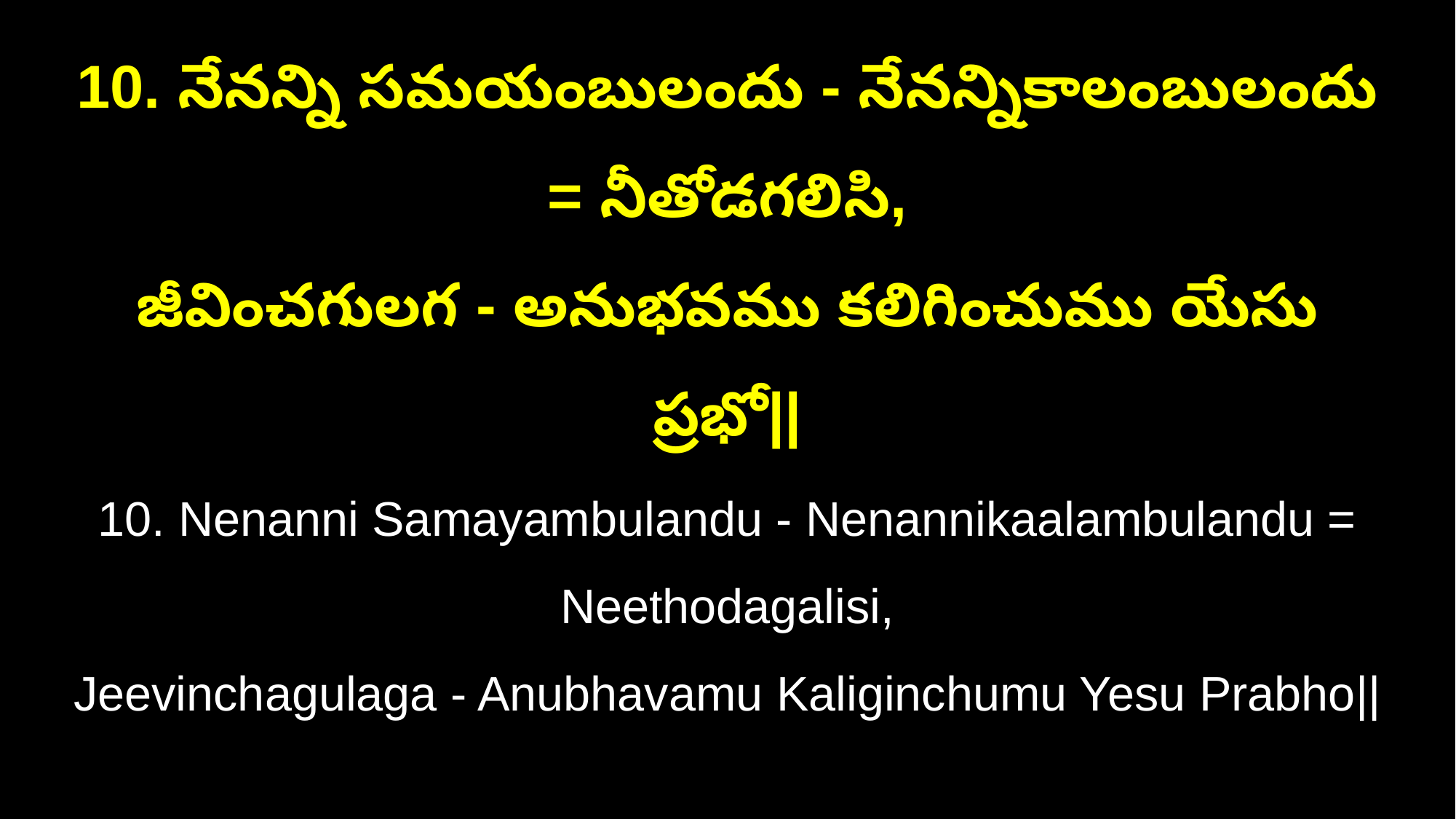

10. నేనన్ని సమయంబులందు - నేనన్నికాలంబులందు = నీతోడగలిసి,
జీవించగులగ - అనుభవము కలిగించుము యేసు ప్రభో||
10. Nenanni Samayambulandu - Nenannikaalambulandu = Neethodagalisi,
Jeevinchagulaga - Anubhavamu Kaliginchumu Yesu Prabho||